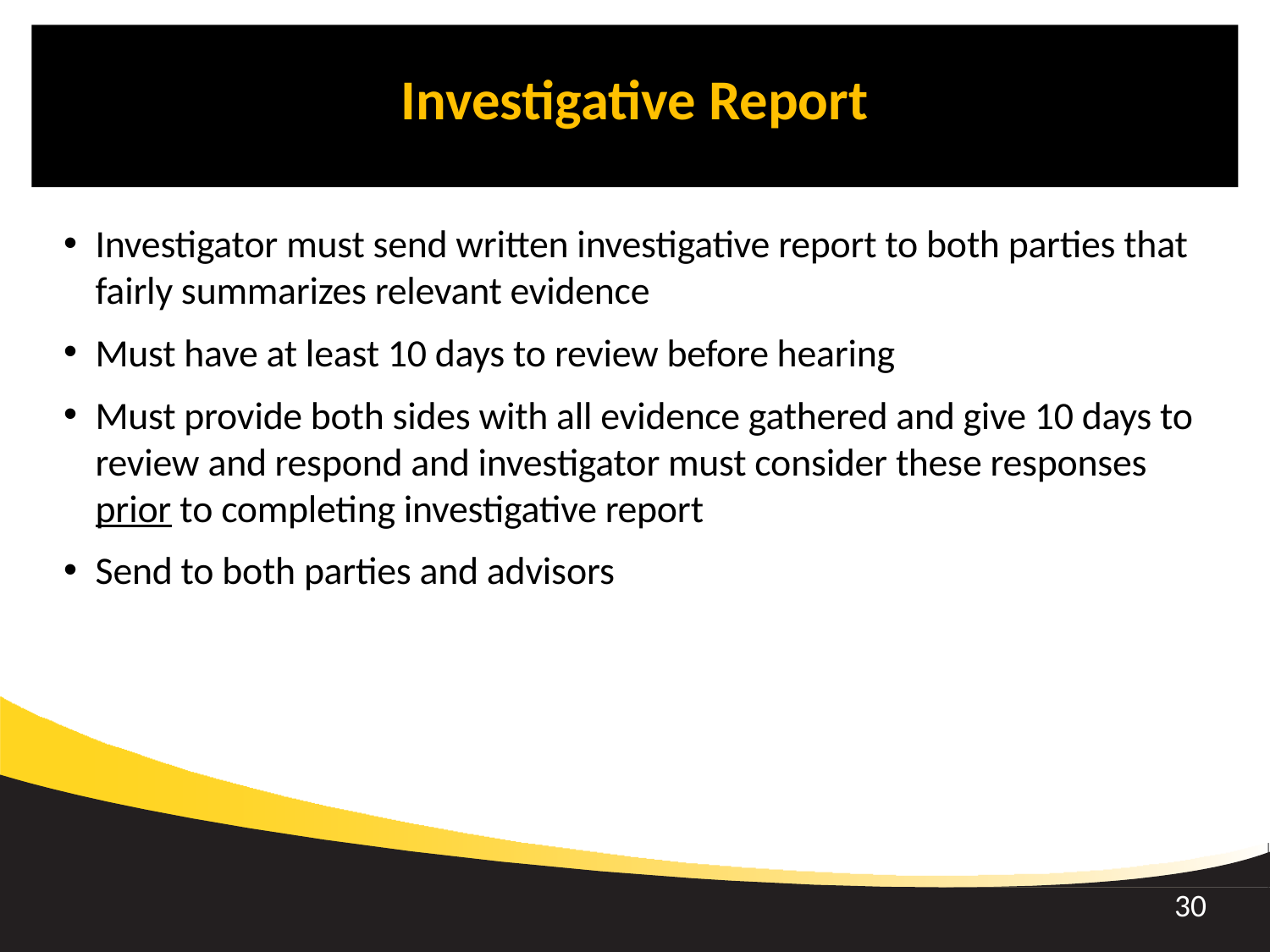

Investigative Report
Investigator must send written investigative report to both parties that fairly summarizes relevant evidence
Must have at least 10 days to review before hearing
Must provide both sides with all evidence gathered and give 10 days to review and respond and investigator must consider these responses prior to completing investigative report
Send to both parties and advisors
30